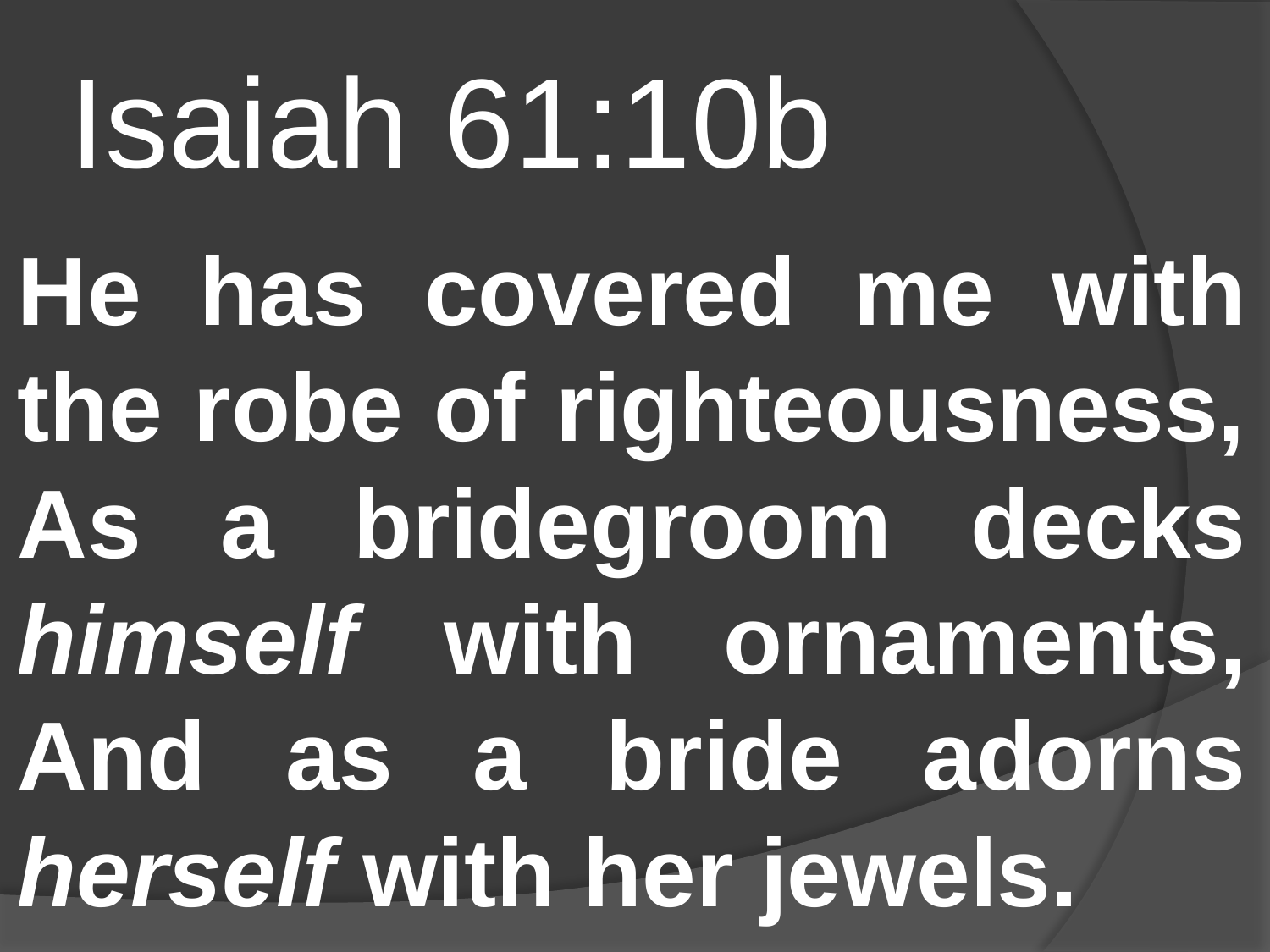

# Isaiah 61:10b
He has covered me with the robe of righteousness, As a bridegroom decks himself with ornaments, And as a bride adorns herself with her jewels.